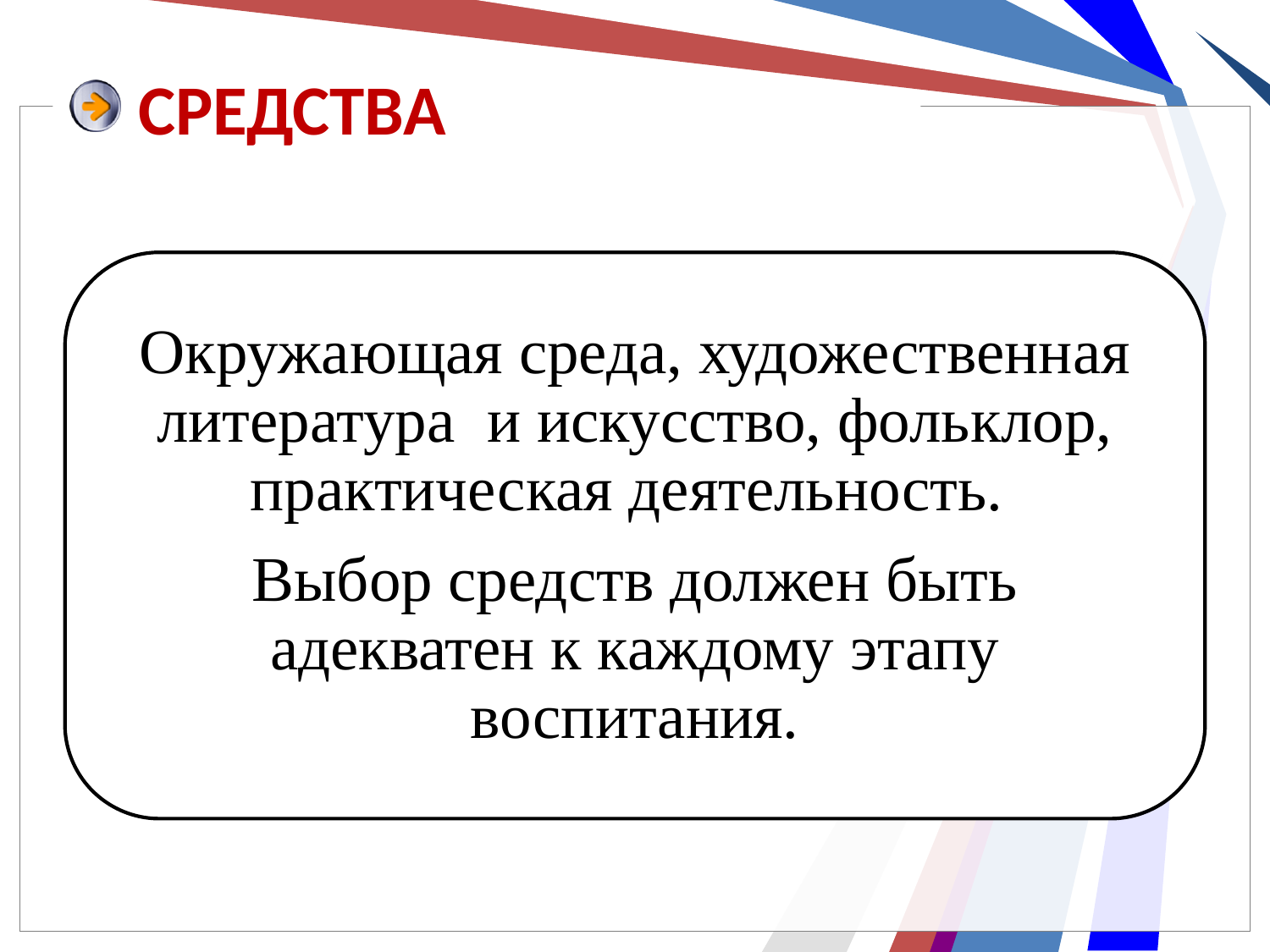

# средства
Окружающая среда, художественная литература  и искусство, фольклор, практическая деятельность.
Выбор средств должен быть адекватен к каждому этапу воспитания.